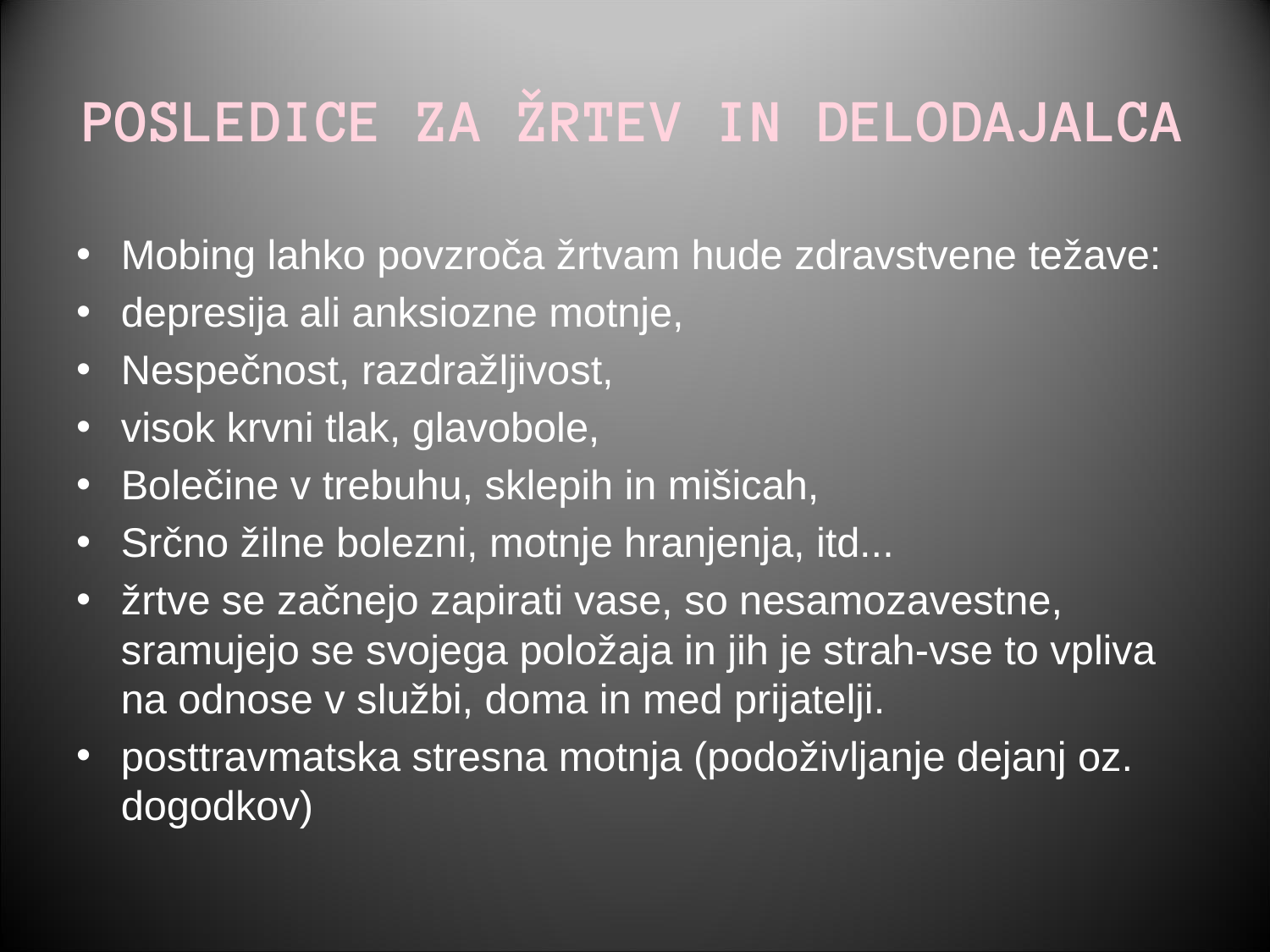

# POSLEDICE ZA ŽRTEV IN DELODAJALCA
Mobing lahko povzroča žrtvam hude zdravstvene težave:
depresija ali anksiozne motnje,
Nespečnost, razdražljivost,
visok krvni tlak, glavobole,
Bolečine v trebuhu, sklepih in mišicah,
Srčno žilne bolezni, motnje hranjenja, itd...
žrtve se začnejo zapirati vase, so nesamozavestne, sramujejo se svojega položaja in jih je strah-vse to vpliva na odnose v službi, doma in med prijatelji.
posttravmatska stresna motnja (podoživljanje dejanj oz. dogodkov)